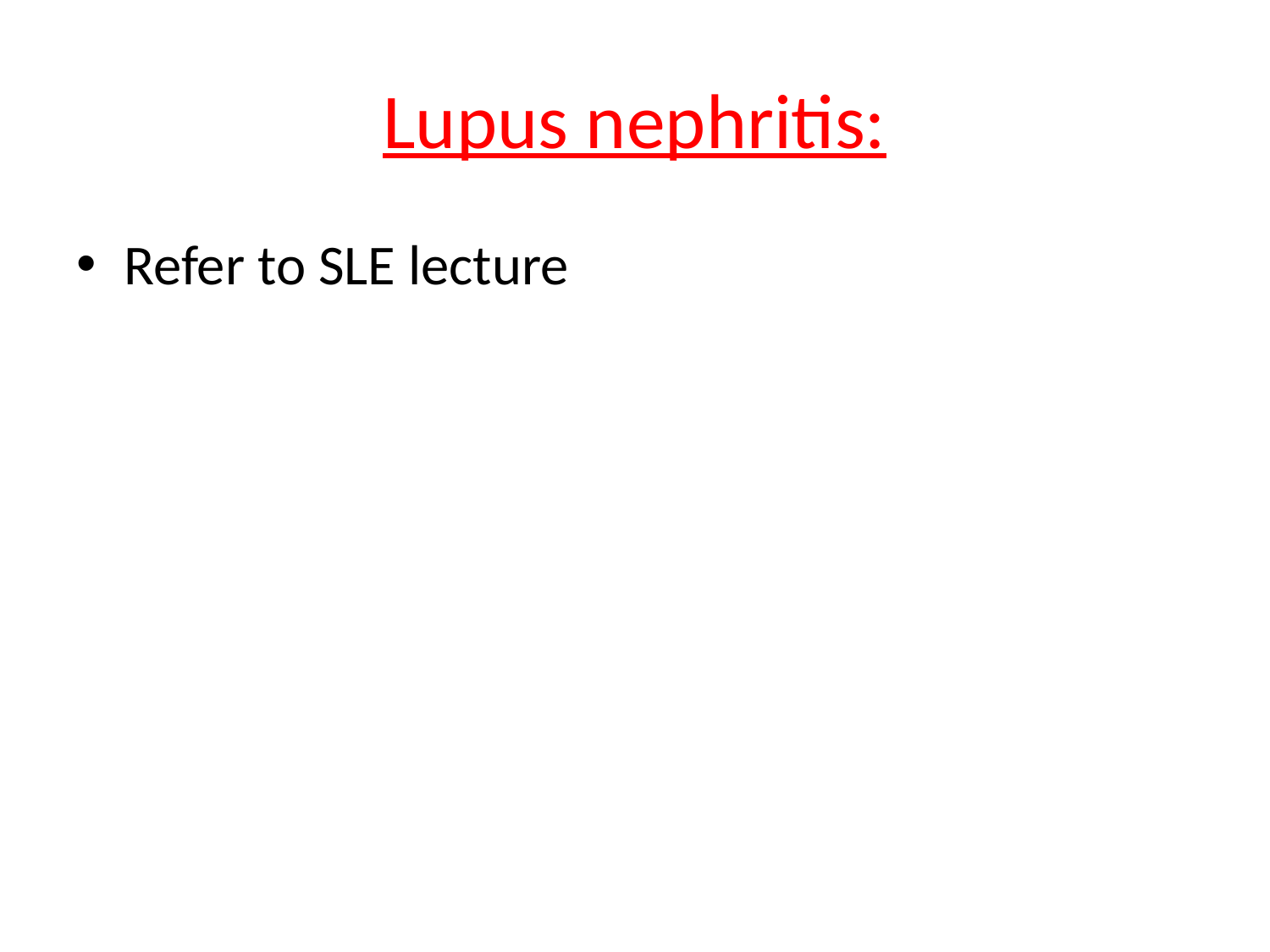

# Lupus nephritis:
Refer to SLE lecture